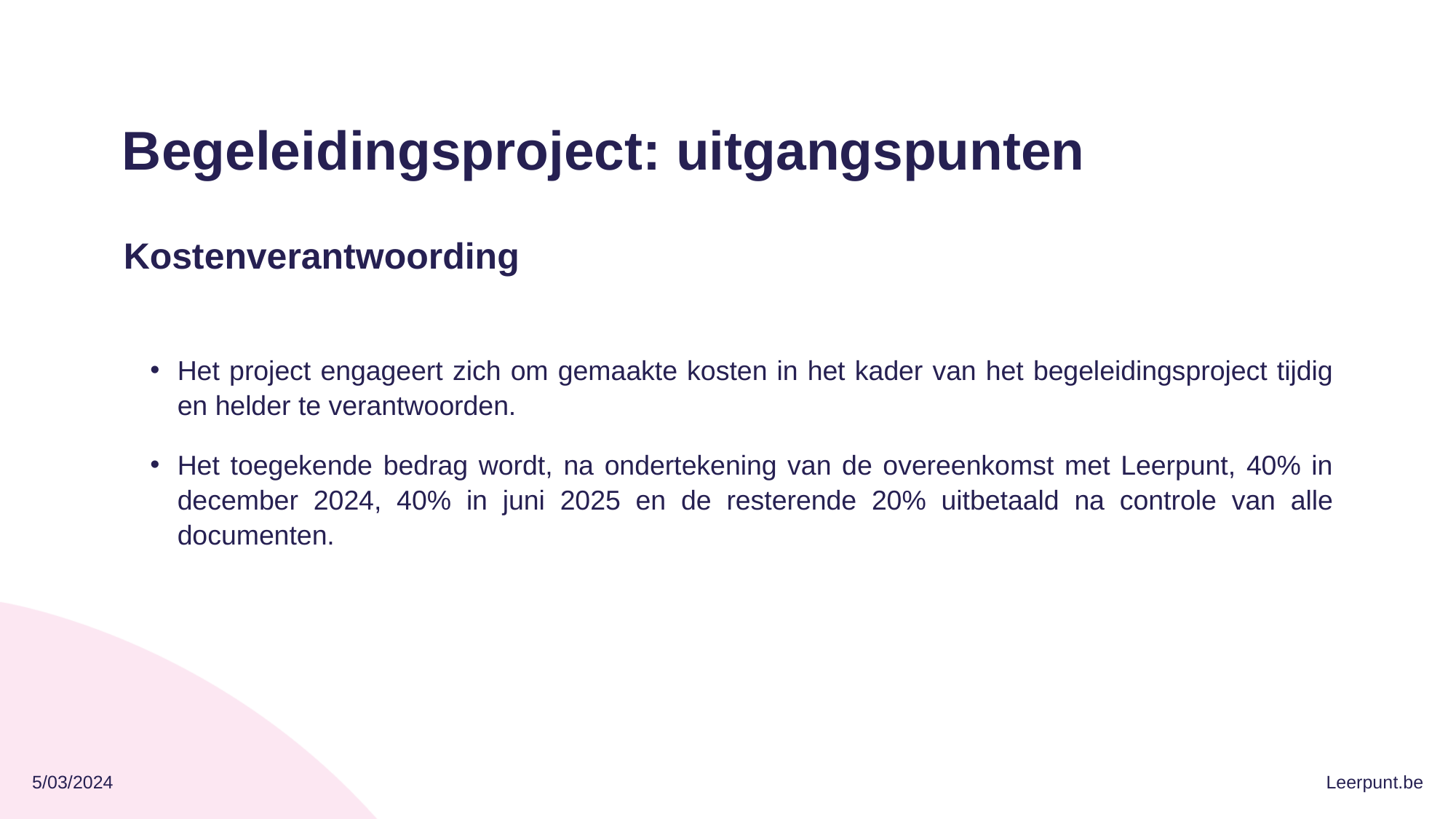

# Begeleidingsproject: uitgangspunten
Kostenverantwoording

Het project engageert zich om gemaakte kosten in het kader van het begeleidingsproject tijdig en helder te verantwoorden.
Het toegekende bedrag wordt, na ondertekening van de overeenkomst met Leerpunt, 40% in december 2024, 40% in juni 2025 en de resterende 20% uitbetaald na controle van alle documenten.